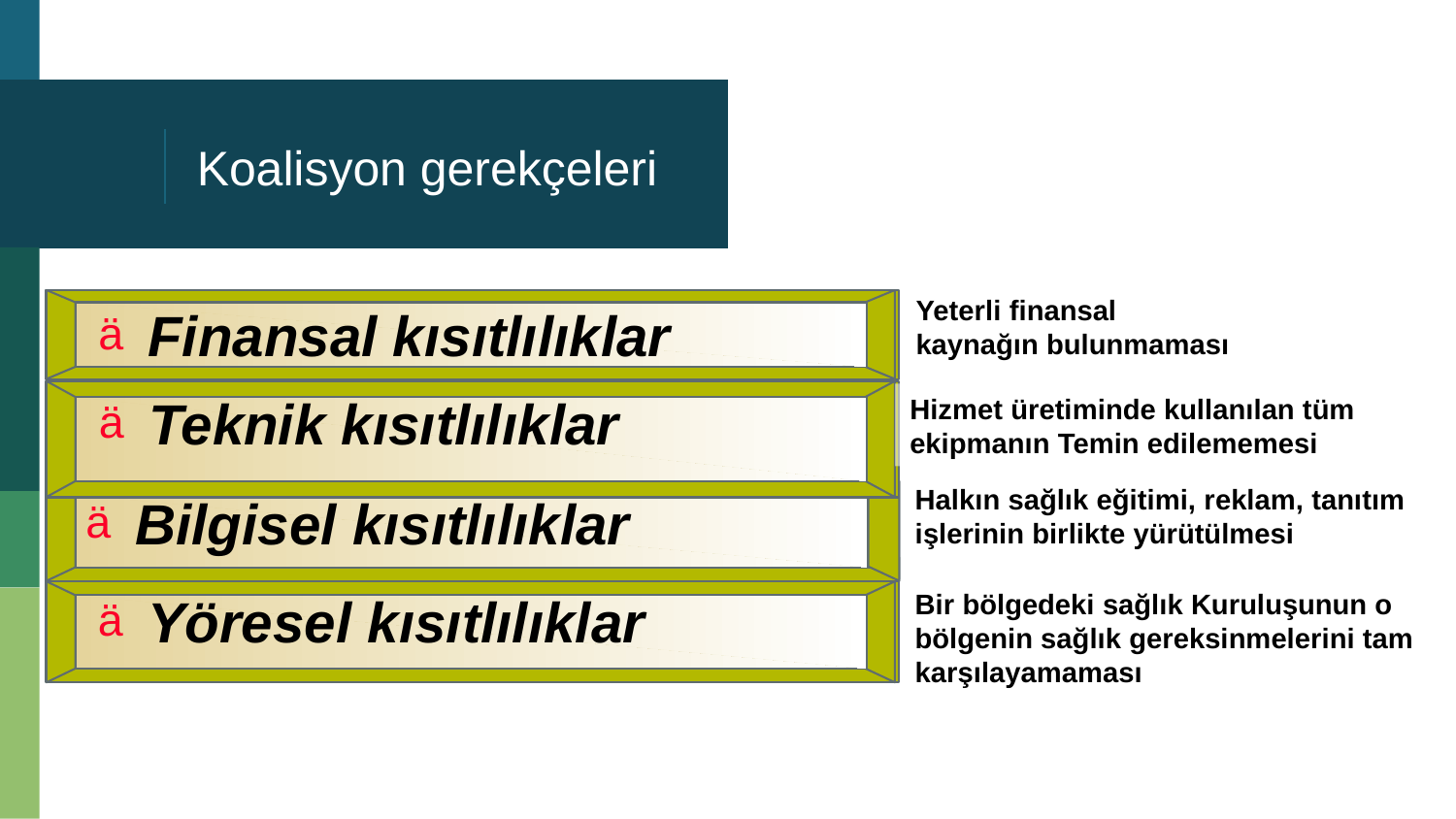

# Koalisyon gerekçeleri
Yeterli finansal
kaynağın bulunmaması

Finansal kısıtlılıklar

Teknik kısıtlılıklar

Hizmet üretiminde kullanılan tüm ekipmanın Temin edilememesi
Halkın sağlık eğitimi, reklam, tanıtım işlerinin birlikte yürütülmesi

Bilgisel kısıtlılıklar
Yöresel kısıtlılıklar

Bir bölgedeki sağlık Kuruluşunun o bölgenin sağlık gereksinmelerini tam karşılayamaması